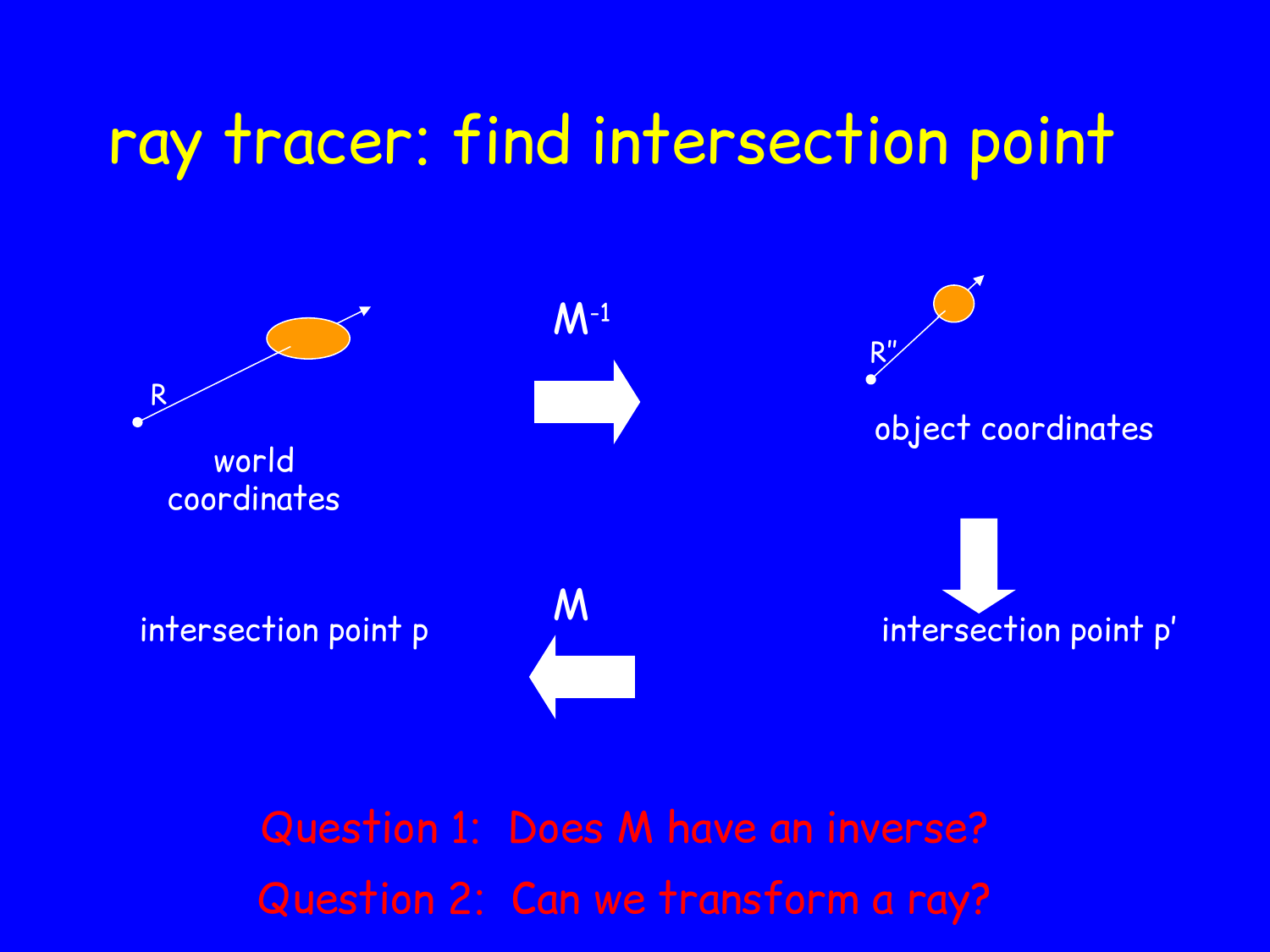

# ray tracer: find intersection point

M-1

R’’

R
object coordinates
world coordinates

M
intersection point p
intersection point p’

Question 1:  Does M have an inverse?
Question 2:  Can we transform a ray?